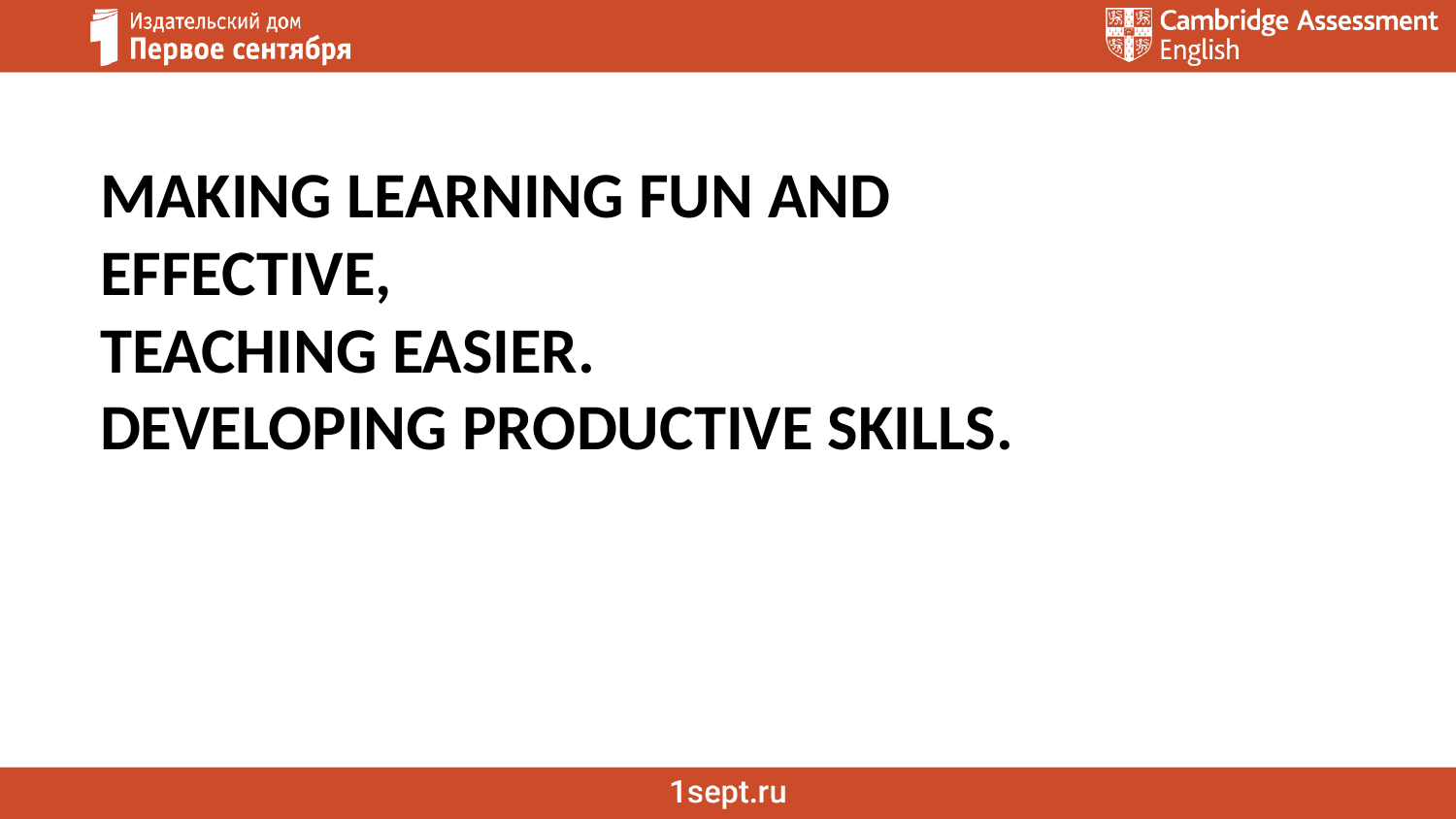

MAKING LEARNING FUN AND EFFECTIVE,
TEACHING EASIER.
DEVELOPING PRODUCTIVE SKILLS.